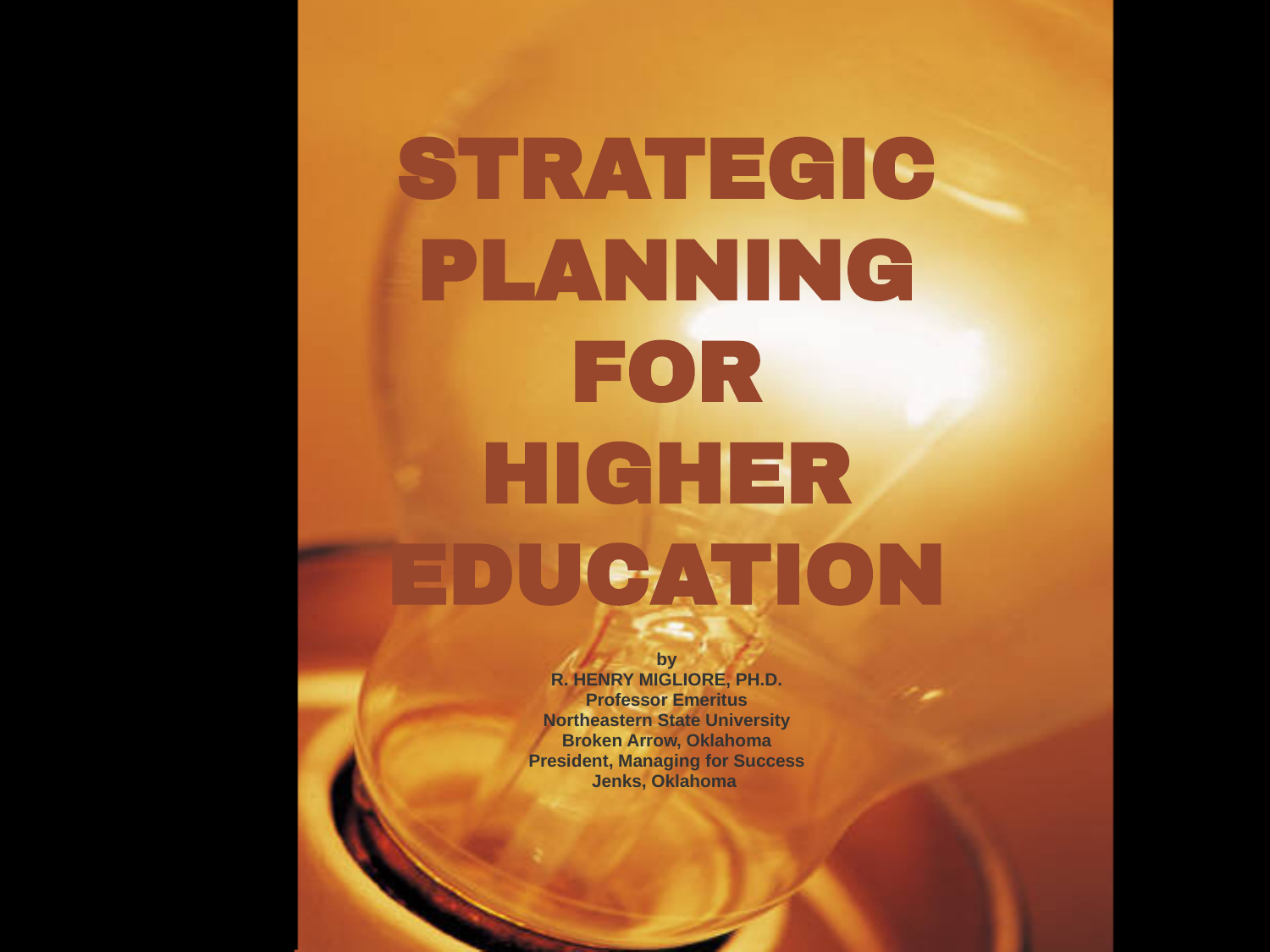

# STRATEGIC PLANNING FOR HIGHER EDUCATION
by
R. HENRY MIGLIORE, PH.D.
Professor Emeritus
Northeastern State University
Broken Arrow, Oklahoma
President, Managing for Success
Jenks, Oklahoma